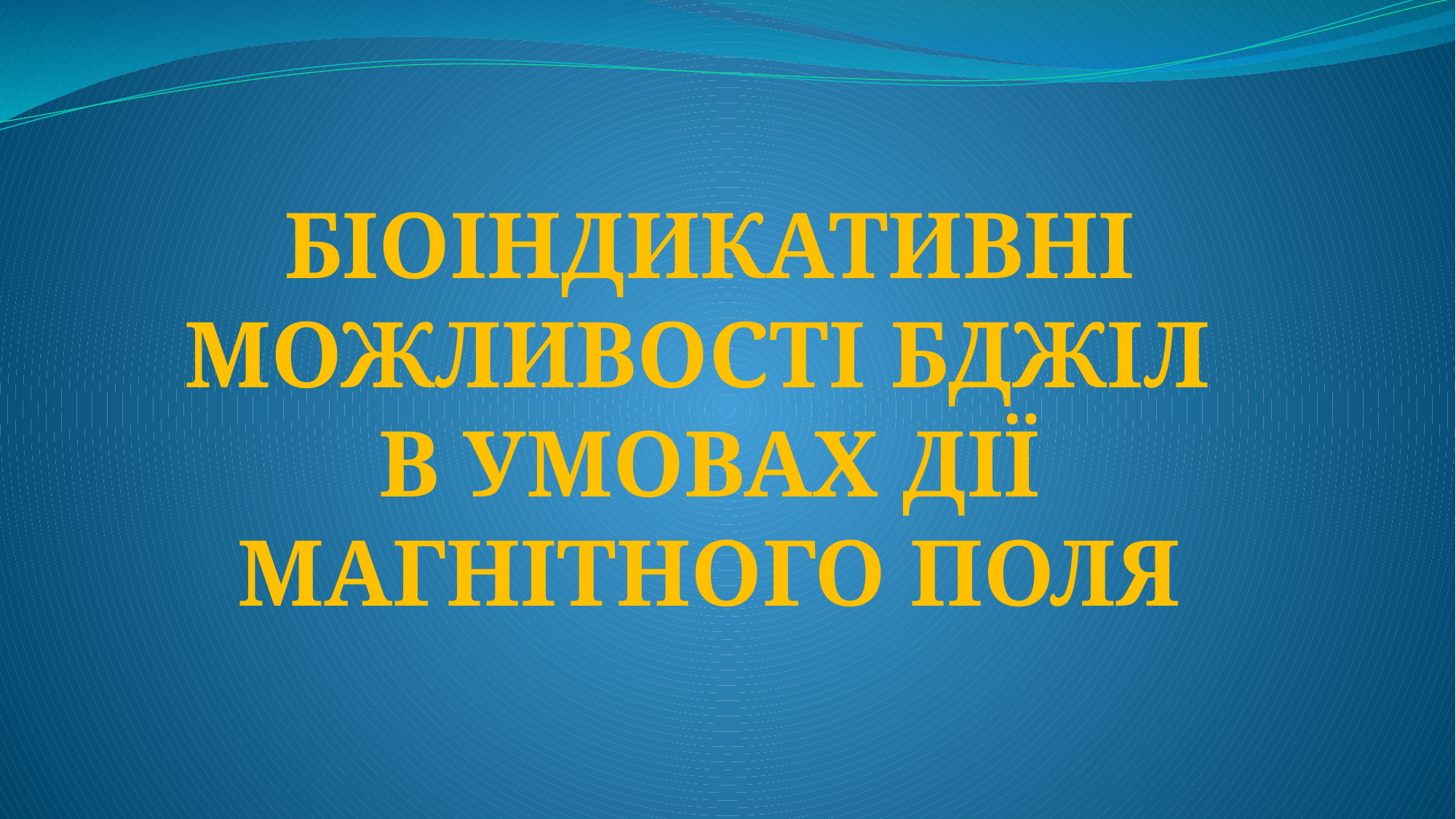

БІОІНДИКАТИВНІ МОЖЛИВОСТІ БДЖІЛ
В УМОВАХ ДІЇ МАГНІТНОГО ПОЛЯ